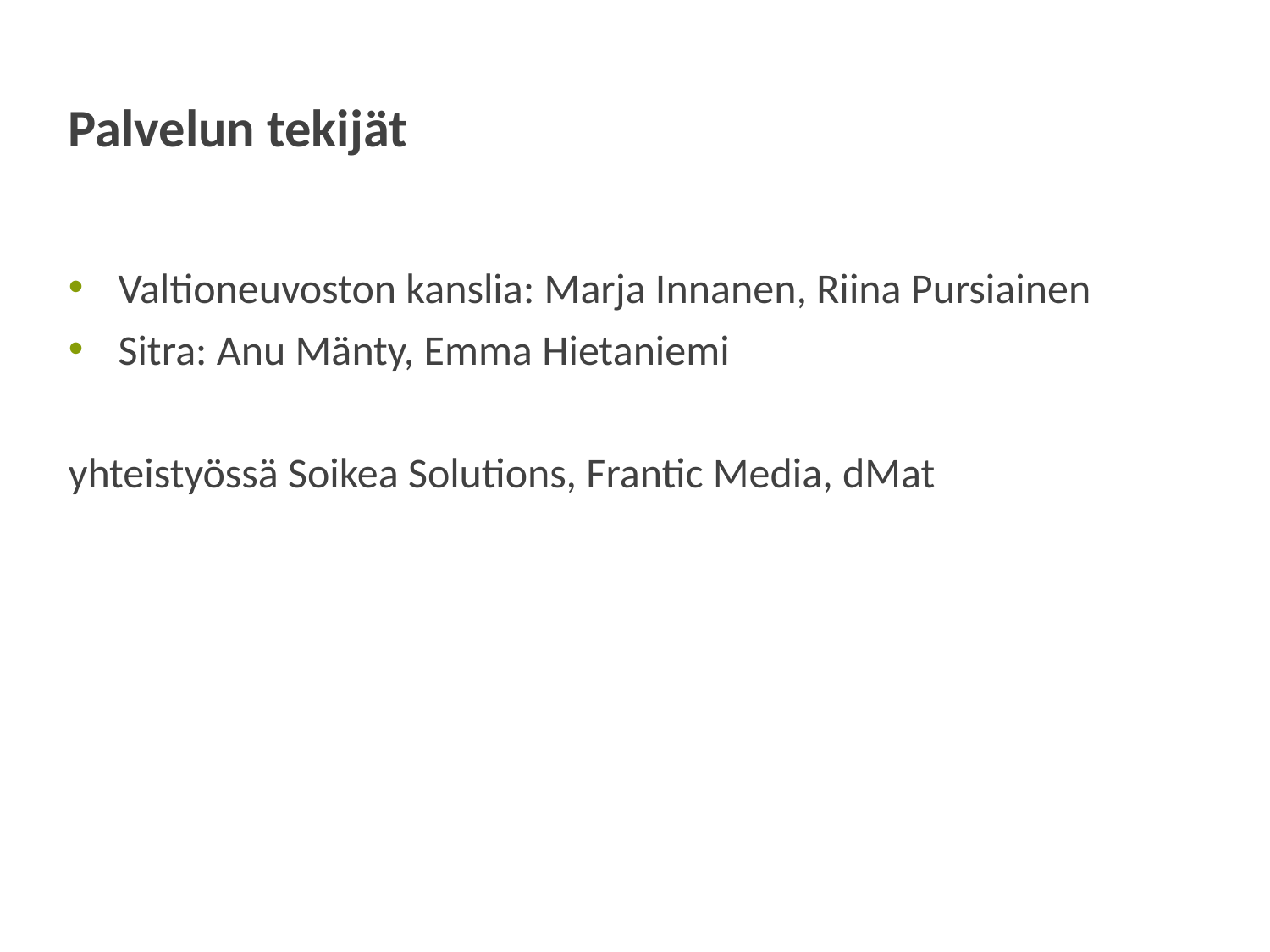

# Palvelun tekijät
Valtioneuvoston kanslia: Marja Innanen, Riina Pursiainen
Sitra: Anu Mänty, Emma Hietaniemi

yhteistyössä Soikea Solutions, Frantic Media, dMat
11.12.2018
KESTÄVÄN KEHITYKSEN YHTEISKUNTASITOUMUS
21